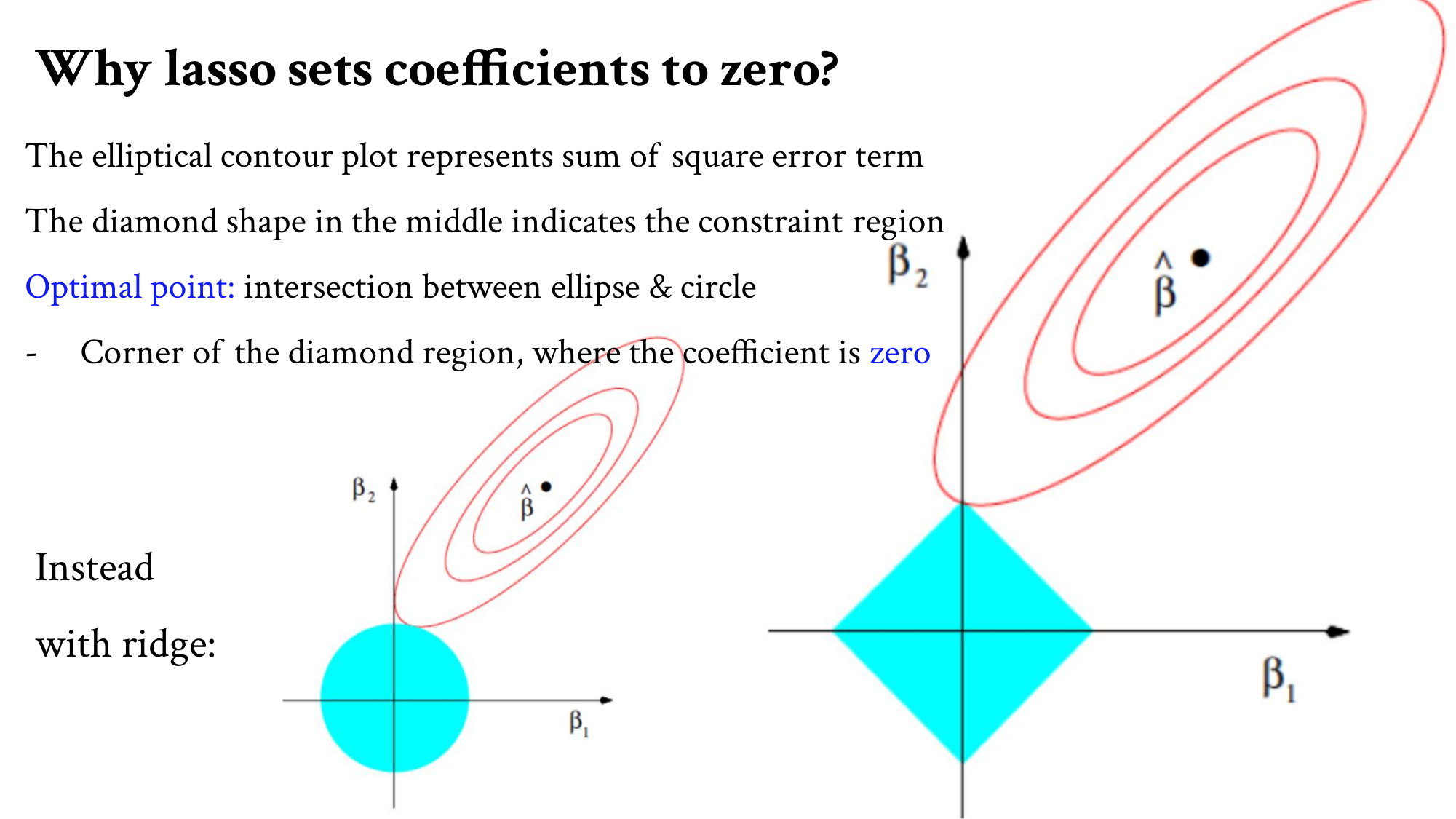

Why lasso sets coefficients to zero?
The elliptical contour plot represents sum of square error term
The diamond shape in the middle indicates the constraint region
Optimal point: intersection between ellipse & circle
- Corner of the diamond region, where the coefficient is zero
Instead
with ridge: